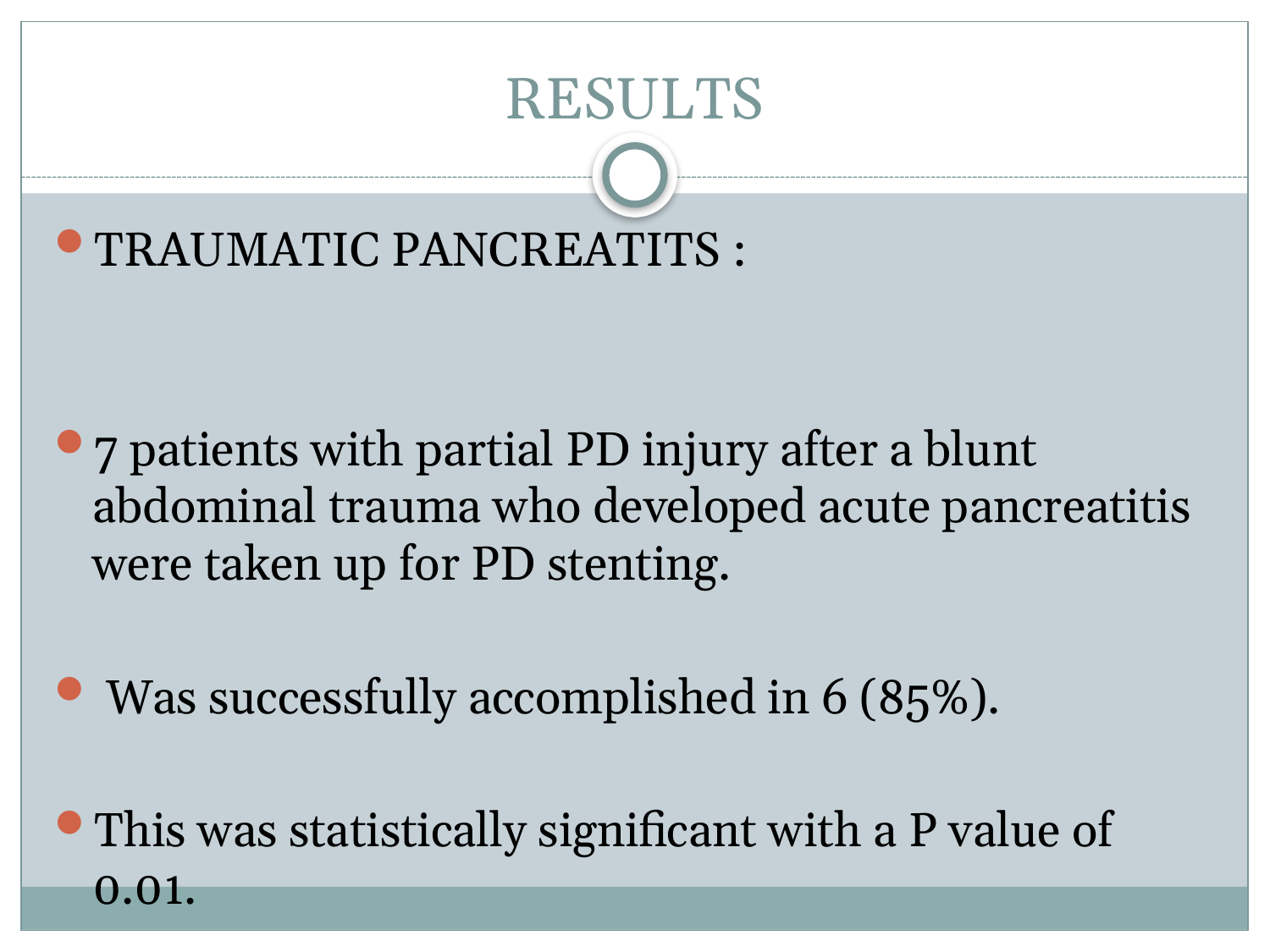

# RESULTS
TRAUMATIC PANCREATITS :

7 patients with partial PD injury after a blunt abdominal trauma who developed acute pancreatitis were taken up for PD stenting.

 Was successfully accomplished in 6 (85%).

This was statistically significant with a P value of  0.01.